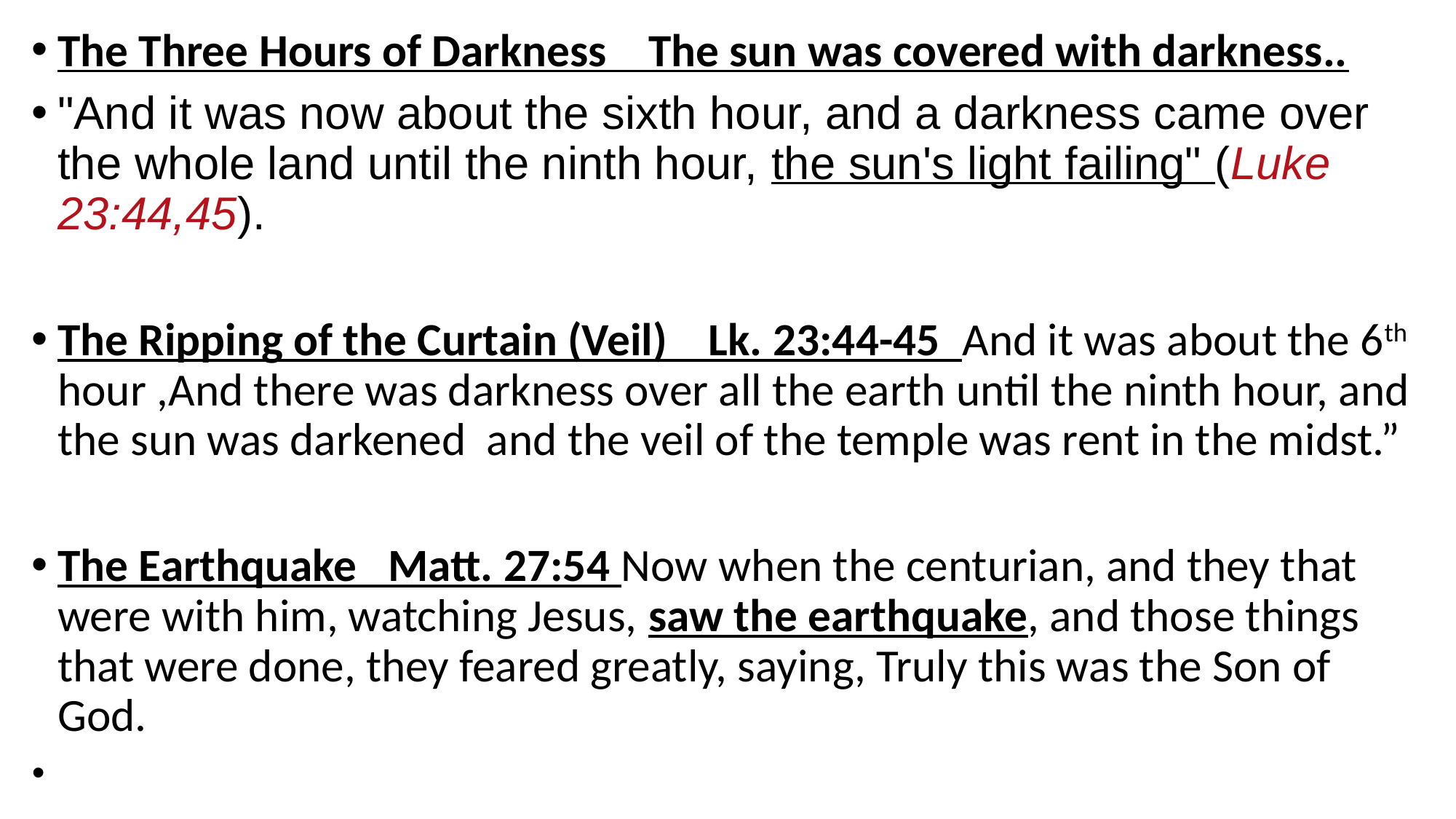

The Three Hours of Darkness    The sun was covered with darkness..
"And it was now about the sixth hour, and a darkness came over the whole land until the ninth hour, the sun's light failing" (Luke 23:44,45).

The Ripping of the Curtain (Veil)    Lk. 23:44-45  And it was about the 6th hour ,And there was darkness over all the earth until the ninth hour, and the sun was darkened  and the veil of the temple was rent in the midst.”

The Earthquake   Matt. 27:54 Now when the centurian, and they that were with him, watching Jesus, saw the earthquake, and those things that were done, they feared greatly, saying, Truly this was the Son of God.